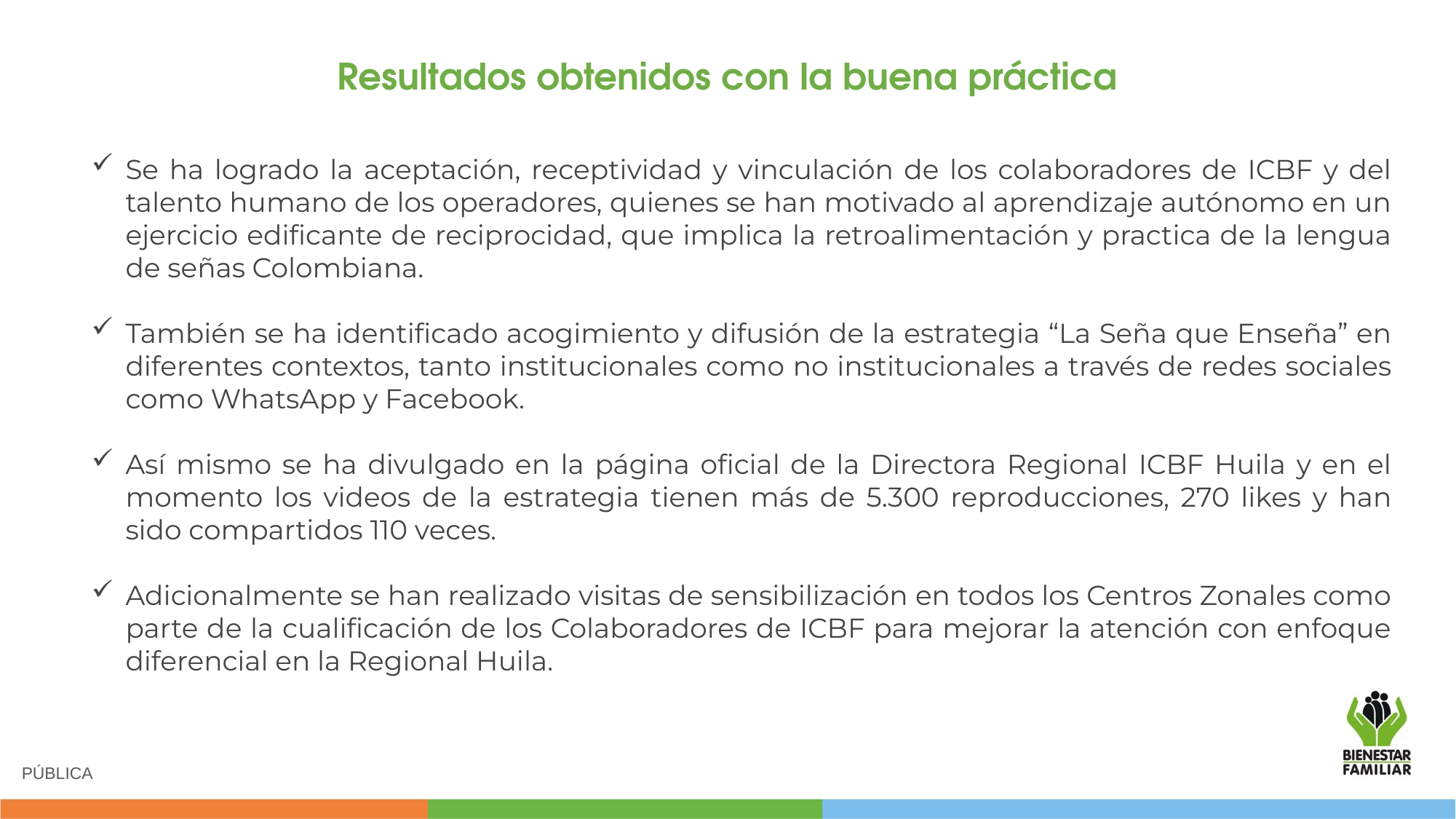

Resultados obtenidos con la buena práctica
Se ha logrado la aceptación, receptividad y vinculación de los colaboradores de ICBF y del talento humano de los operadores, quienes se han motivado al aprendizaje autónomo en un ejercicio edificante de reciprocidad, que implica la retroalimentación y practica de la lengua de señas Colombiana.

También se ha identificado acogimiento y difusión de la estrategia “La Seña que Enseña” en diferentes contextos, tanto institucionales como no institucionales a través de redes sociales como WhatsApp y Facebook.

Así mismo se ha divulgado en la página oficial de la Directora Regional ICBF Huila y en el momento los videos de la estrategia tienen más de 5.300 reproducciones, 270 likes y han sido compartidos 110 veces.

Adicionalmente se han realizado visitas de sensibilización en todos los Centros Zonales como parte de la cualificación de los Colaboradores de ICBF para mejorar la atención con enfoque diferencial en la Regional Huila.
PÚBLICA